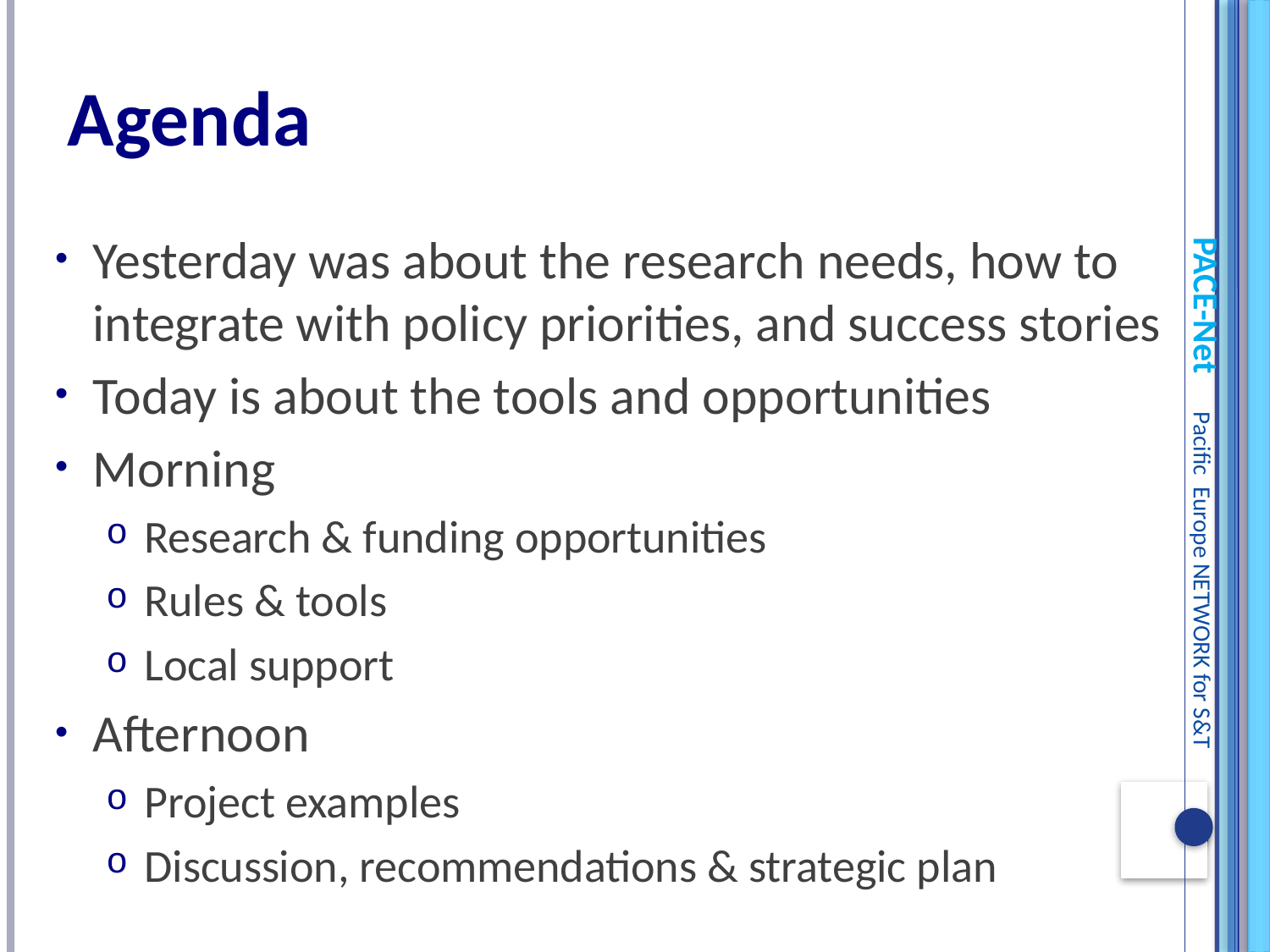

# Agenda
Yesterday was about the research needs, how to integrate with policy priorities, and success stories
Today is about the tools and opportunities
Morning
Research & funding opportunities
Rules & tools
Local support
Afternoon
Project examples
Discussion, recommendations & strategic plan